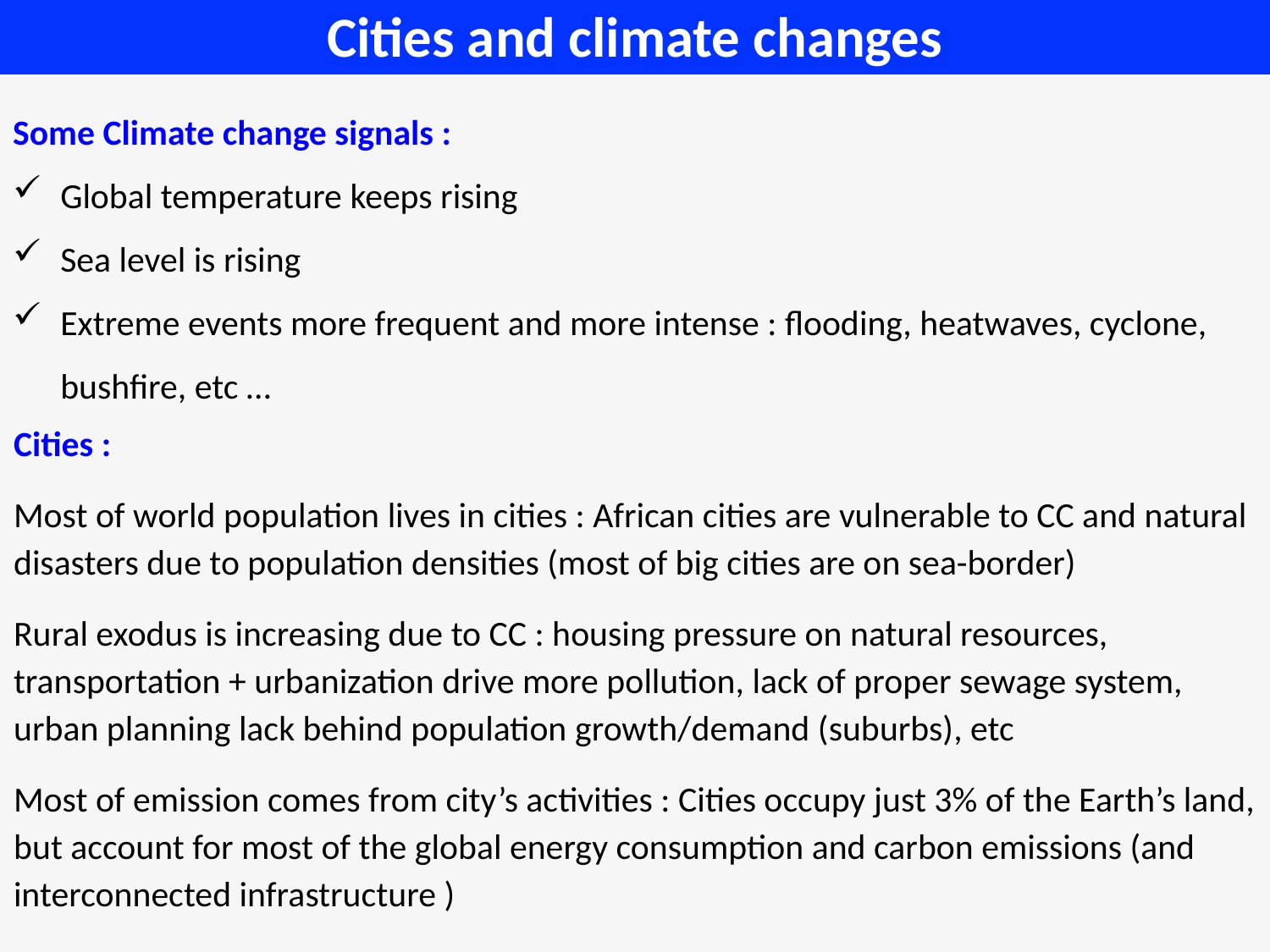

Cities and climate changes
Some Climate change signals :
Global temperature keeps rising
Sea level is rising
Extreme events more frequent and more intense : flooding, heatwaves, cyclone, bushfire, etc …
Cities :
Most of world population lives in cities : African cities are vulnerable to CC and natural disasters due to population densities (most of big cities are on sea-border)
Rural exodus is increasing due to CC : housing pressure on natural resources, transportation + urbanization drive more pollution, lack of proper sewage system, urban planning lack behind population growth/demand (suburbs), etc
Most of emission comes from city’s activities : Cities occupy just 3% of the Earth’s land, but account for most of the global energy consumption and carbon emissions (and interconnected infrastructure )